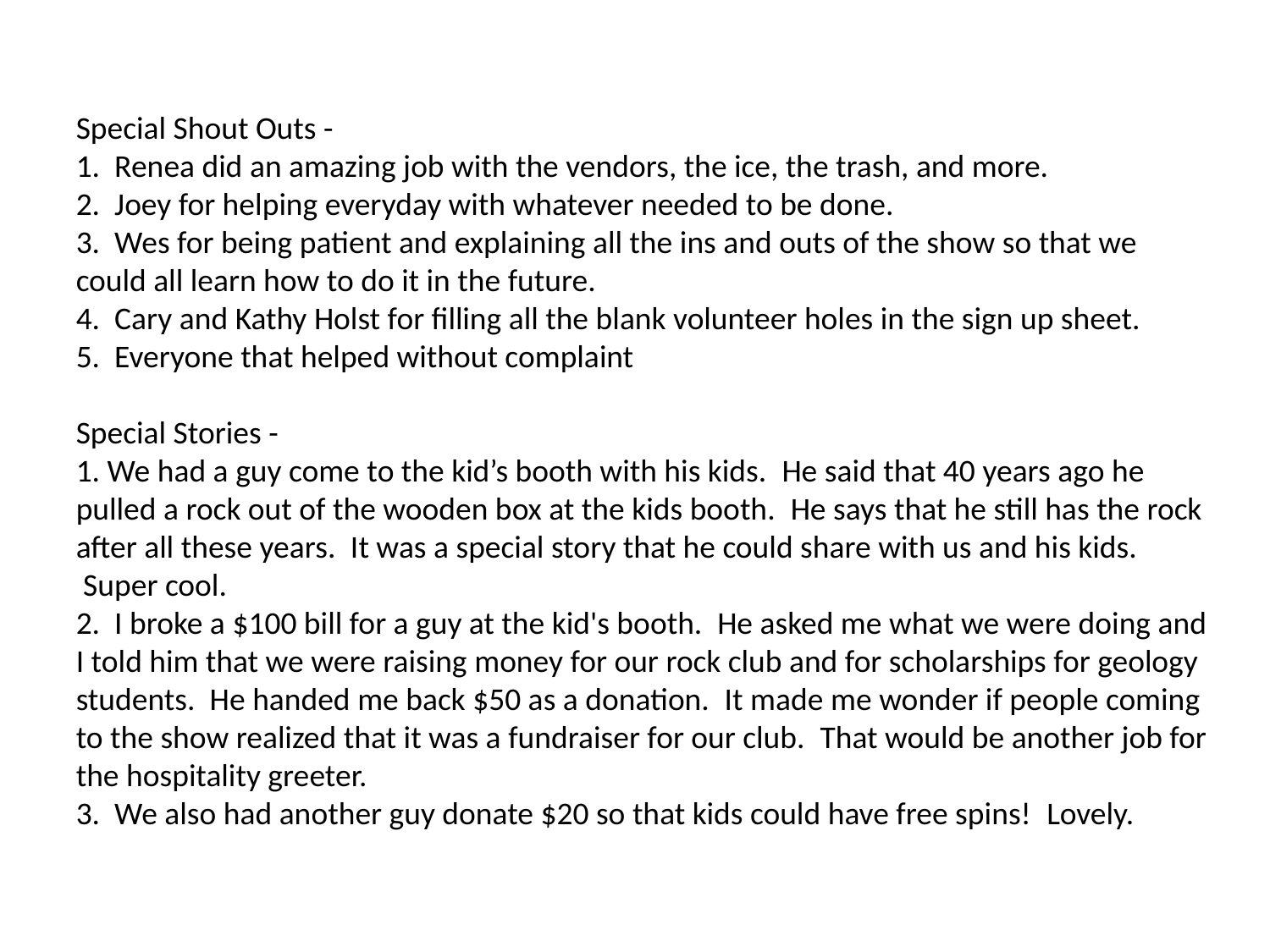

Special Shout Outs -
1.  Renea did an amazing job with the vendors, the ice, the trash, and more.
2.  Joey for helping everyday with whatever needed to be done.
3.  Wes for being patient and explaining all the ins and outs of the show so that we could all learn how to do it in the future.
4.  Cary and Kathy Holst for filling all the blank volunteer holes in the sign up sheet.
5.  Everyone that helped without complaint

Special Stories -
1. We had a guy come to the kid’s booth with his kids.  He said that 40 years ago he pulled a rock out of the wooden box at the kids booth.  He says that he still has the rock after all these years.  It was a special story that he could share with us and his kids.  Super cool.
2.  I broke a $100 bill for a guy at the kid's booth.  He asked me what we were doing and I told him that we were raising money for our rock club and for scholarships for geology students.  He handed me back $50 as a donation.  It made me wonder if people coming to the show realized that it was a fundraiser for our club.  That would be another job for the hospitality greeter.
3.  We also had another guy donate $20 so that kids could have free spins!  Lovely.